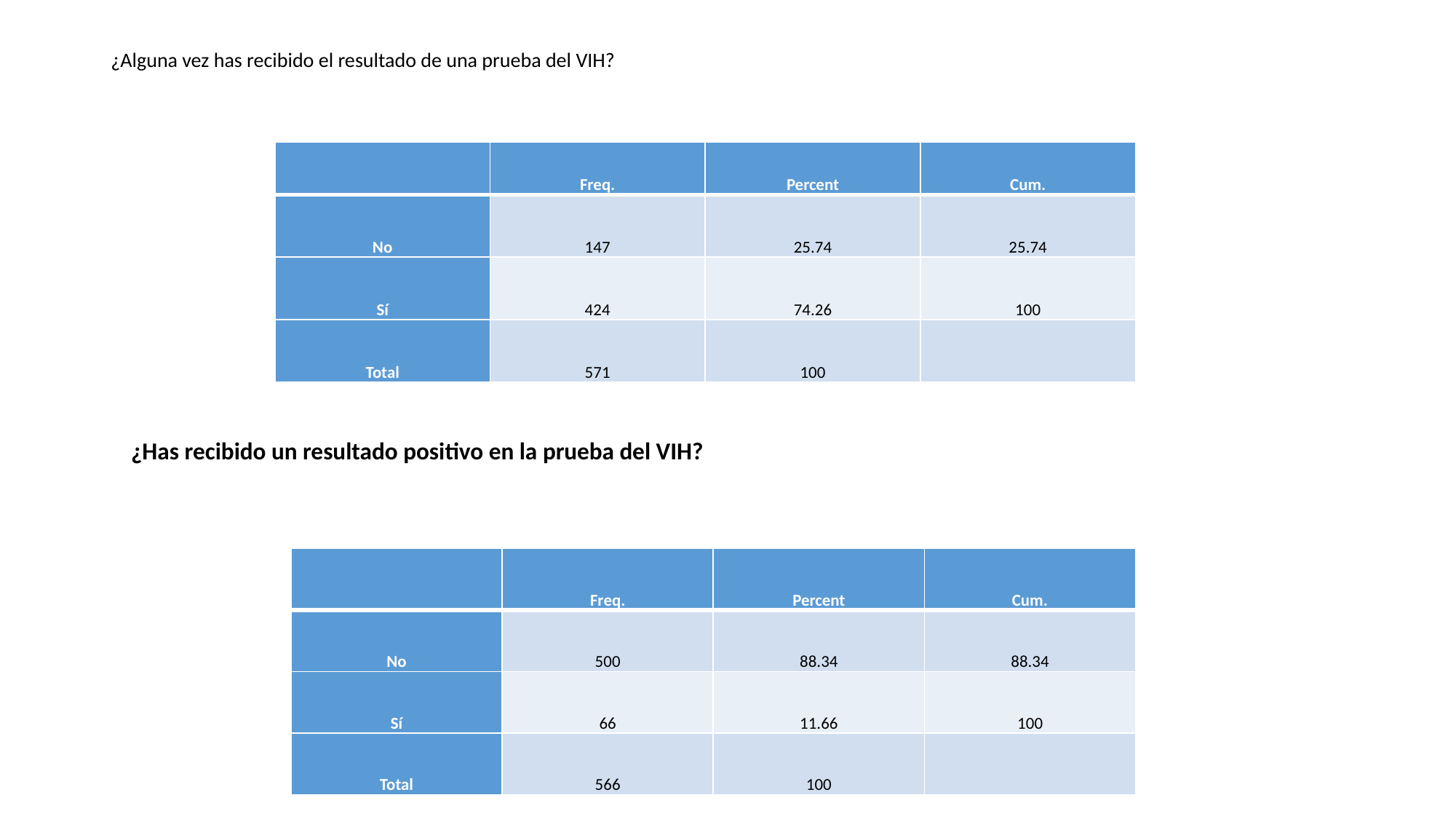

# ¿Alguna vez has recibido el resultado de una prueba del VIH?
|  | Freq. | Percent | Cum. |
| --- | --- | --- | --- |
| No | 147 | 25.74 | 25.74 |
| Sí | 424 | 74.26 | 100 |
| Total | 571 | 100 |  |
¿Has recibido un resultado positivo en la prueba del VIH?

|  | Freq. | Percent | Cum. |
| --- | --- | --- | --- |
| No | 500 | 88.34 | 88.34 |
| Sí | 66 | 11.66 | 100 |
| Total | 566 | 100 |  |